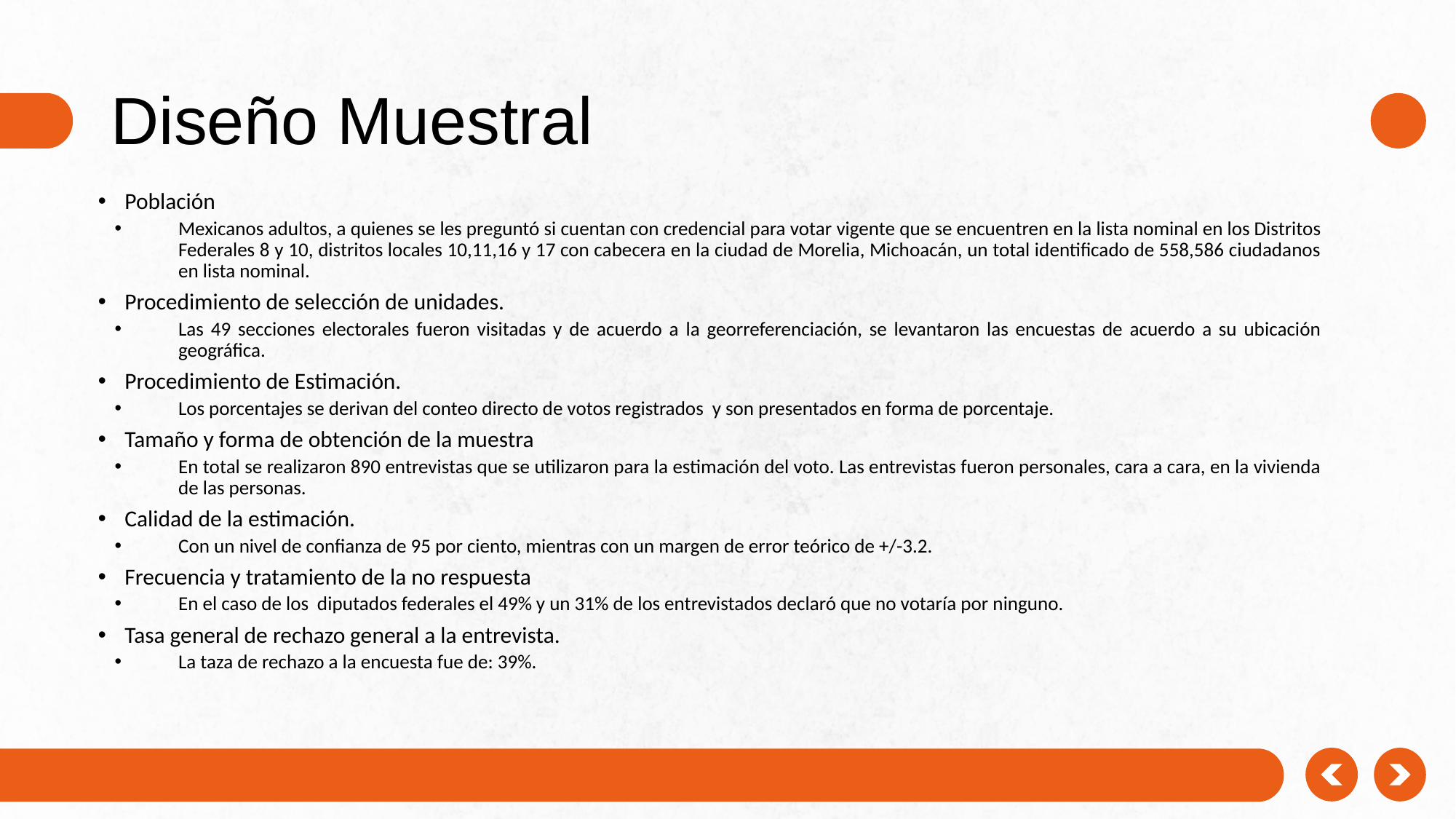

# Diseño Muestral
Población
Mexicanos adultos, a quienes se les preguntó si cuentan con credencial para votar vigente que se encuentren en la lista nominal en los Distritos Federales 8 y 10, distritos locales 10,11,16 y 17 con cabecera en la ciudad de Morelia, Michoacán, un total identificado de 558,586 ciudadanos en lista nominal.
Procedimiento de selección de unidades.
Las 49 secciones electorales fueron visitadas y de acuerdo a la georreferenciación, se levantaron las encuestas de acuerdo a su ubicación geográfica.
Procedimiento de Estimación.
Los porcentajes se derivan del conteo directo de votos registrados  y son presentados en forma de porcentaje.
Tamaño y forma de obtención de la muestra
En total se realizaron 890 entrevistas que se utilizaron para la estimación del voto. Las entrevistas fueron personales, cara a cara, en la vivienda de las personas.
Calidad de la estimación.
Con un nivel de confianza de 95 por ciento, mientras con un margen de error teórico de +/-3.2.
Frecuencia y tratamiento de la no respuesta
En el caso de los  diputados federales el 49% y un 31% de los entrevistados declaró que no votaría por ninguno.
Tasa general de rechazo general a la entrevista.
La taza de rechazo a la encuesta fue de: 39%.